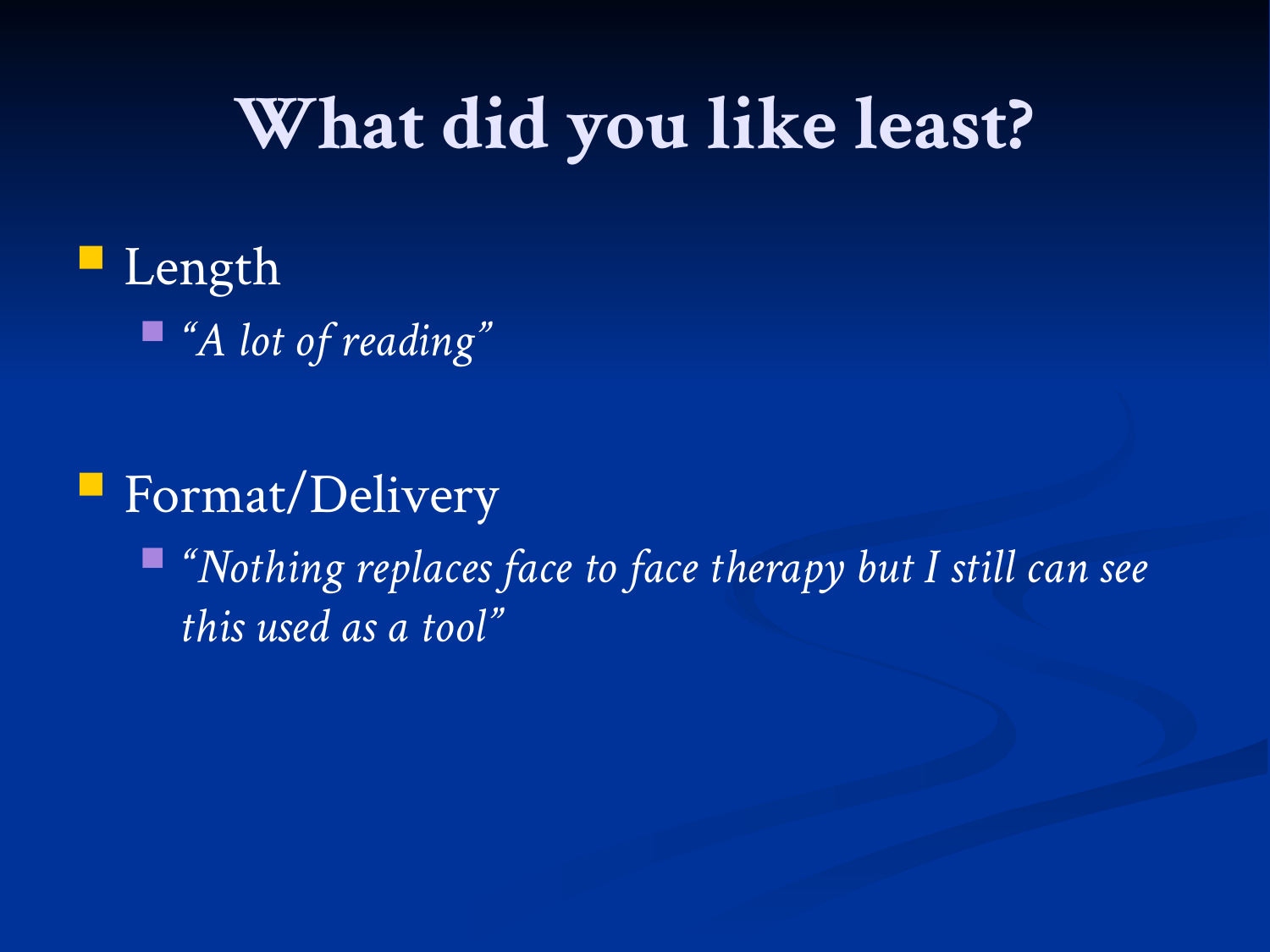

# What did you like least?
Length
“A lot of reading”

Format/Delivery
“Nothing replaces face to face therapy but I still can see this used as a tool”